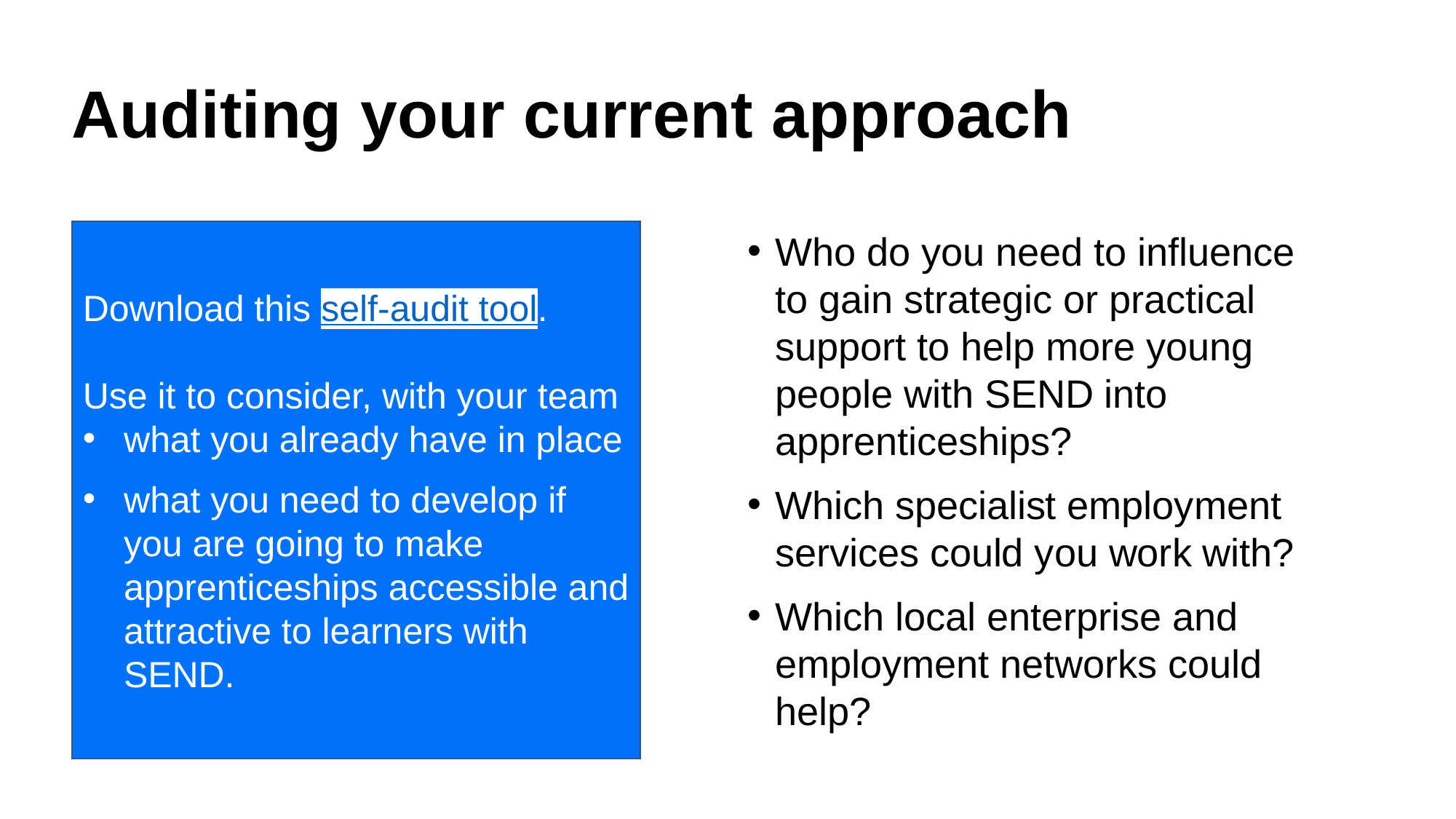

# Auditing your current approach

Download this self-audit tool.

Use it to consider, with your team
what you already have in place

what you need to develop if you are going to make apprenticeships accessible and attractive to learners with SEND.

Who do you need to influence  to gain strategic or practical support to help more young people with SEND into apprenticeships?
Which specialist employment services could you work with?
Which local enterprise and employment networks could help?